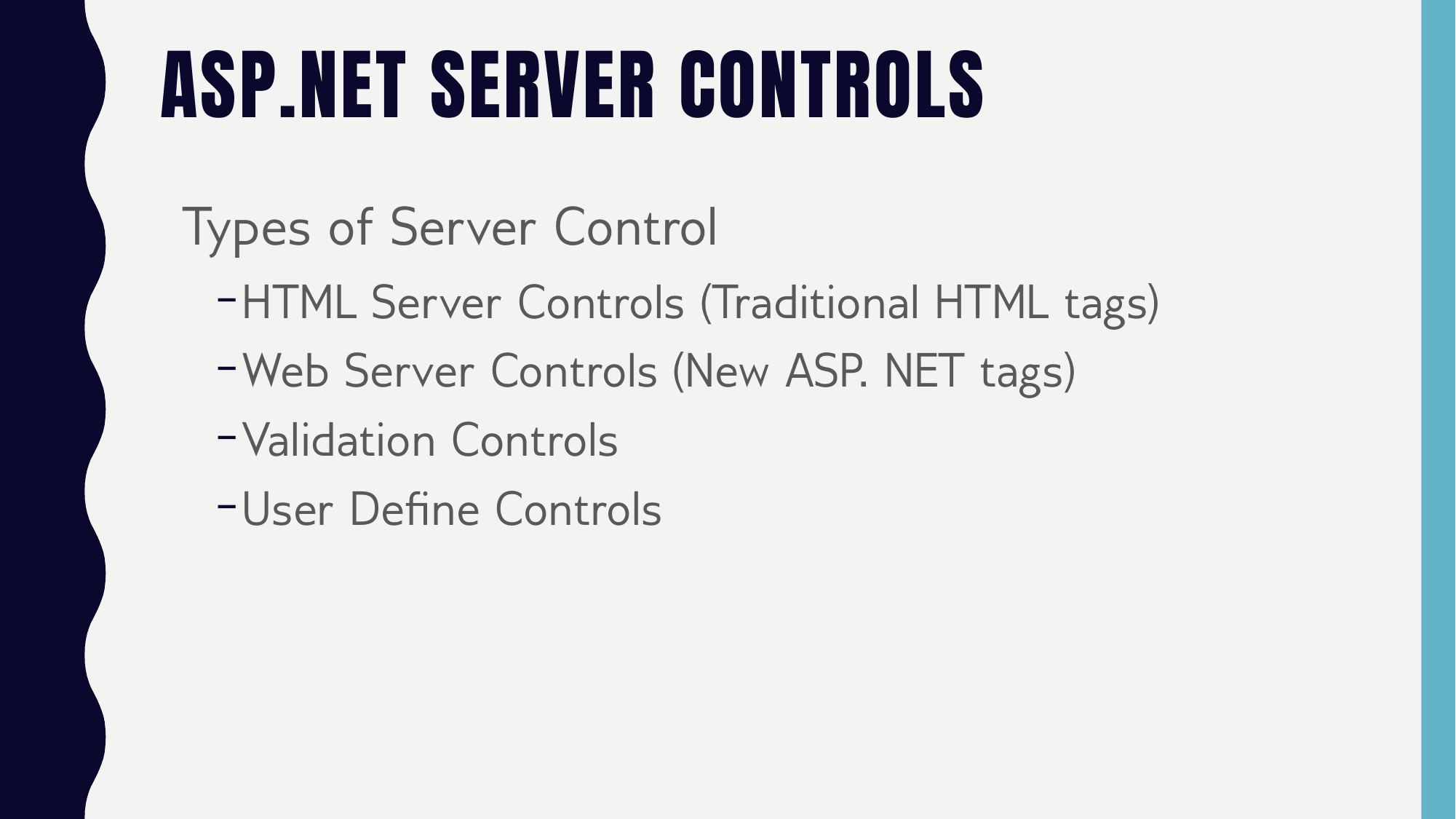

# ASP.NET Server Controls
Types of Server Control
HTML Server Controls (Traditional HTML tags)
Web Server Controls (New ASP. NET tags)
Validation Controls
User Define Controls